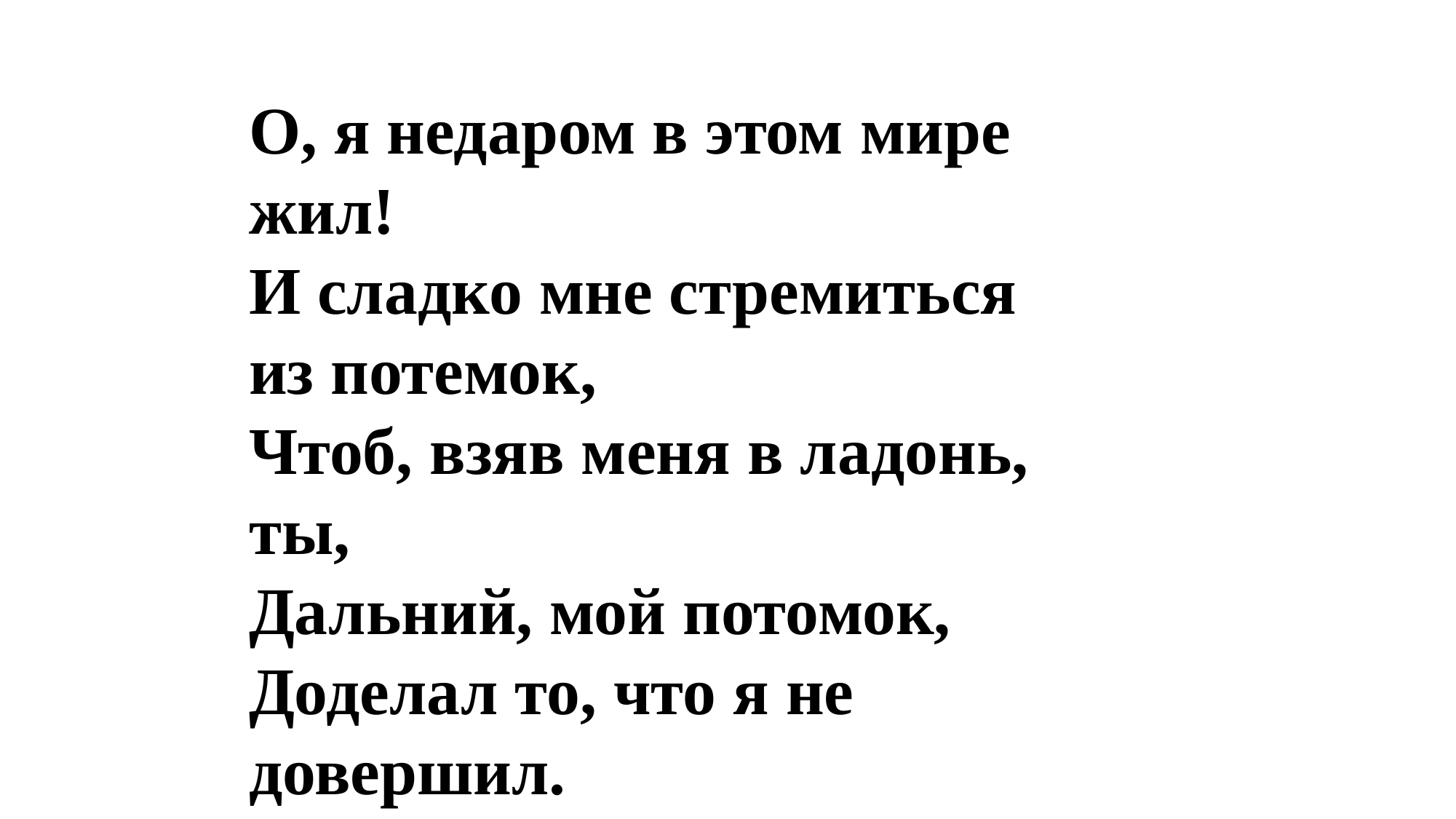

О, я недаром в этом мире жил!
И сладко мне стремиться из потемок,
Чтоб, взяв меня в ладонь, ты,
Дальний, мой потомок,
Доделал то, что я не довершил.